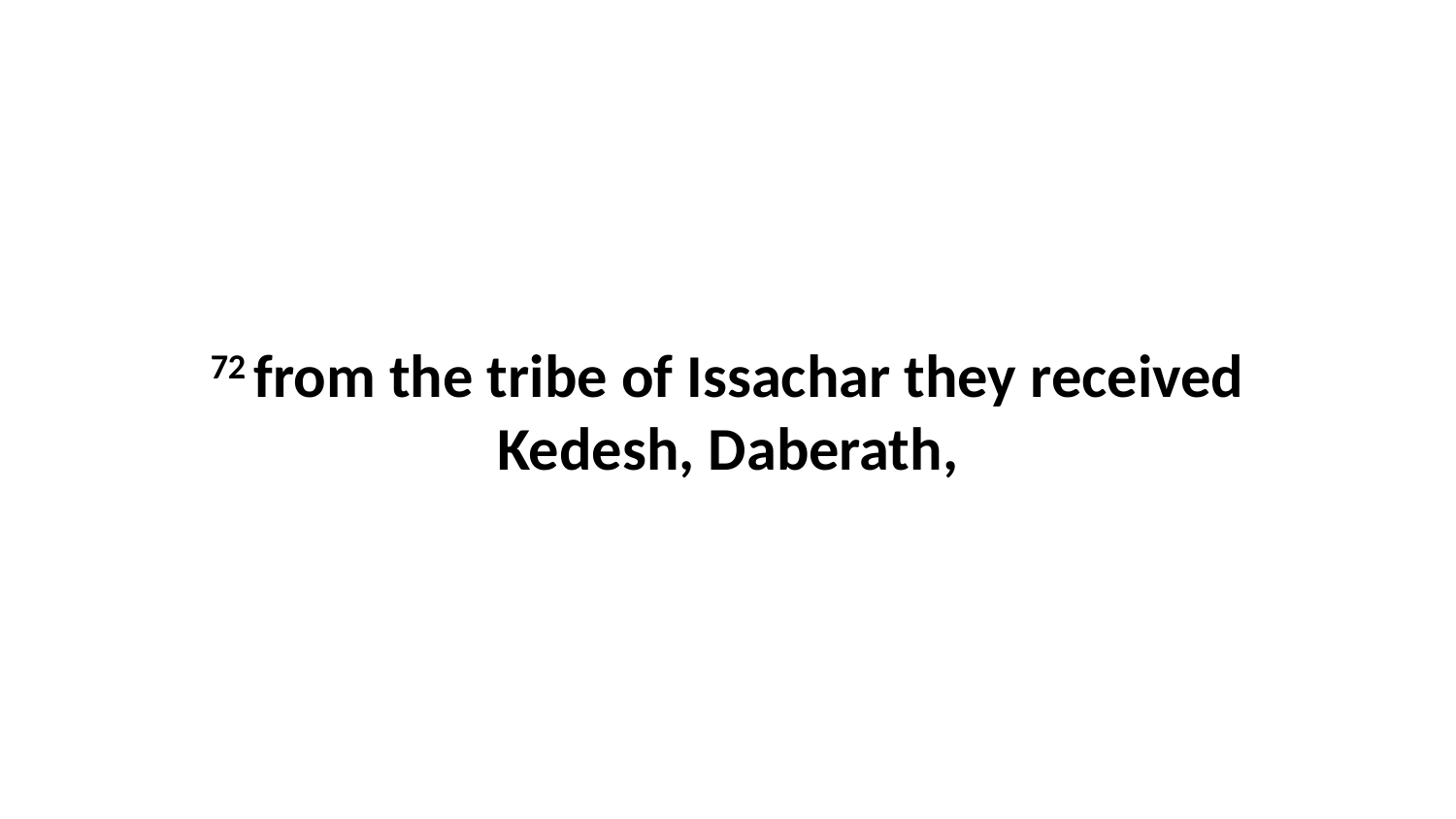

72 from the tribe of Issachar they received Kedesh, Daberath,